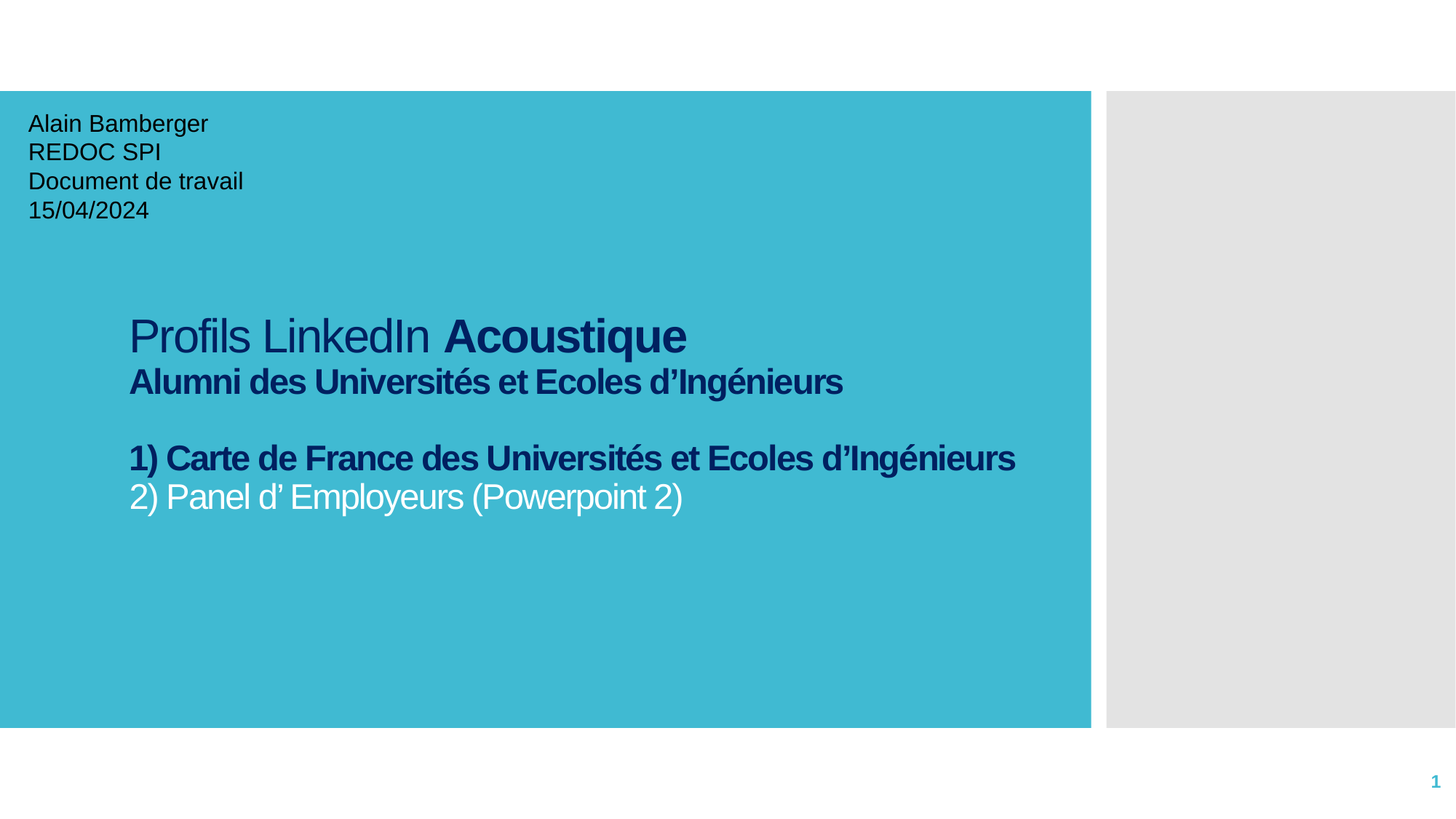

Alain Bamberger
REDOC SPI
Document de travail
15/04/2024
Profils LinkedIn Acoustique
Alumni des Universités et Ecoles d’Ingénieurs
1) Carte de France des Universités et Ecoles d’Ingénieurs
2) Panel d’ Employeurs (Powerpoint 2)
1